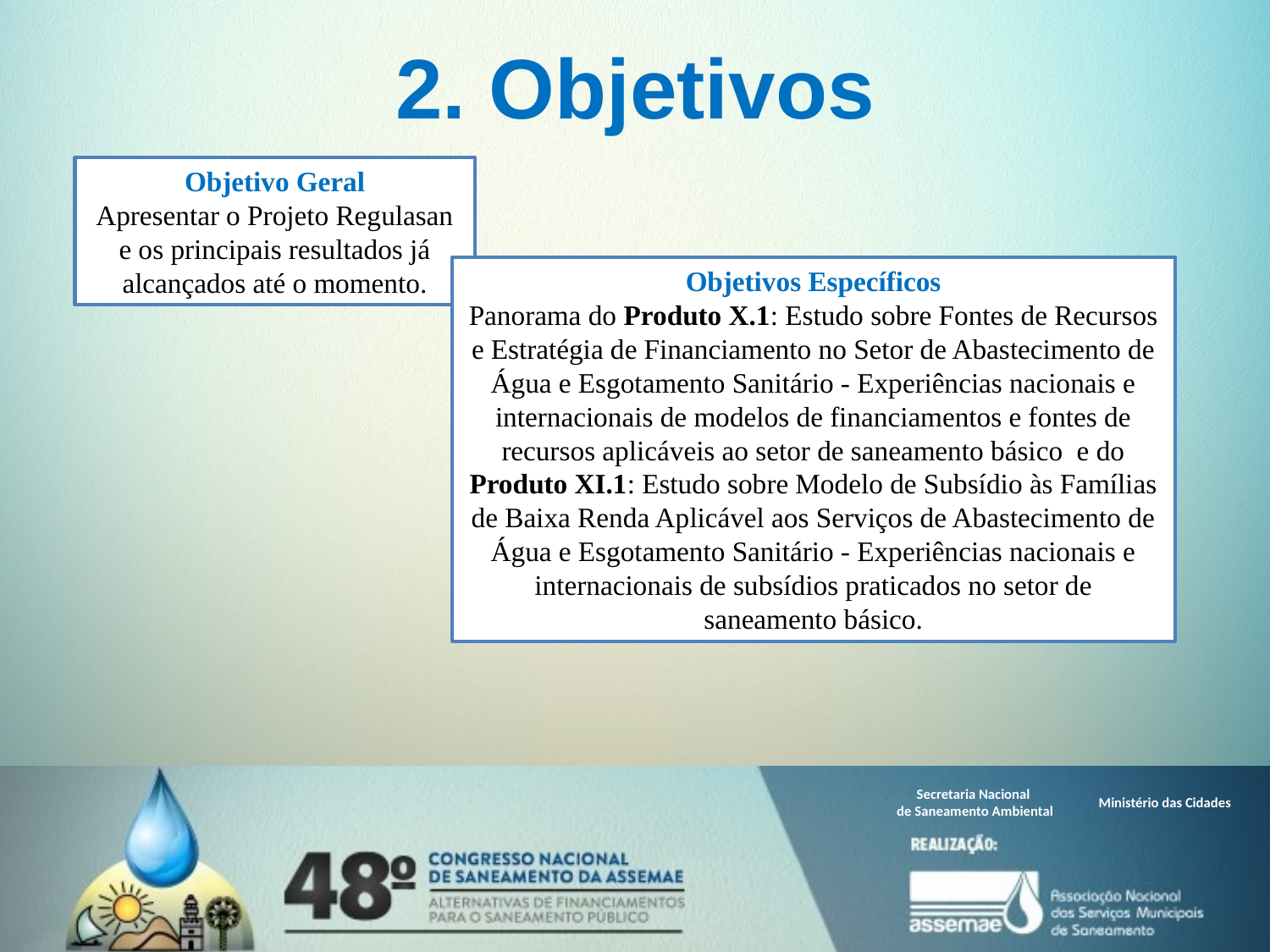

# 2. Objetivos
Objetivo Geral
Apresentar o Projeto Regulasan e os principais resultados já alcançados até o momento.
Objetivos Específicos
Panorama do Produto X.1: Estudo sobre Fontes de Recursos e Estratégia de Financiamento no Setor de Abastecimento de Água e Esgotamento Sanitário - Experiências nacionais e internacionais de modelos de financiamentos e fontes de recursos aplicáveis ao setor de saneamento básico  e do Produto XI.1: Estudo sobre Modelo de Subsídio às Famílias de Baixa Renda Aplicável aos Serviços de Abastecimento de Água e Esgotamento Sanitário - Experiências nacionais e internacionais de subsídios praticados no setor de saneamento básico.
Secretaria Nacional
de Saneamento Ambiental
Ministério das Cidades